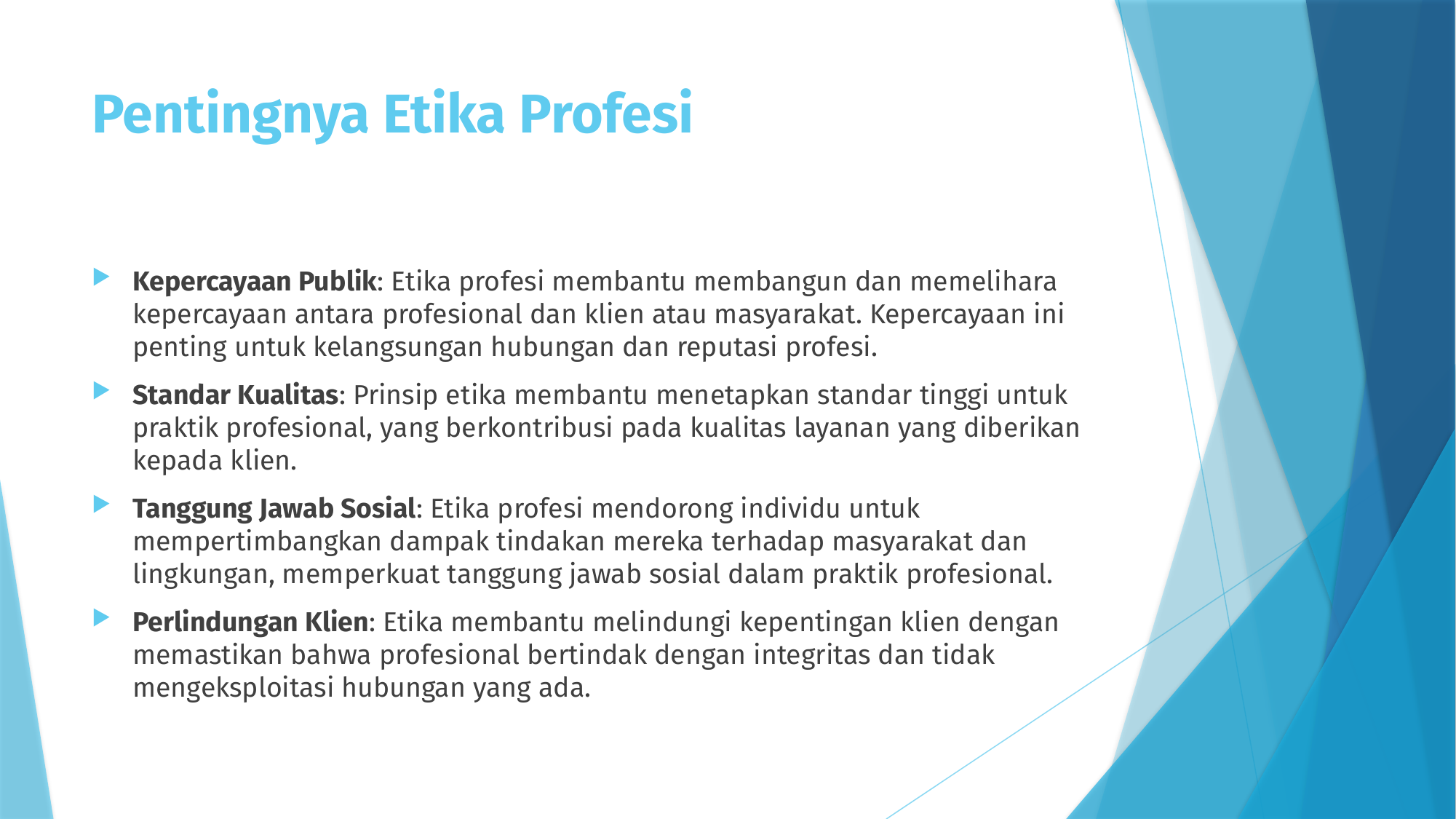

# Pentingnya Etika Profesi
Kepercayaan Publik: Etika profesi membantu membangun dan memelihara kepercayaan antara profesional dan klien atau masyarakat. Kepercayaan ini penting untuk kelangsungan hubungan dan reputasi profesi.
Standar Kualitas: Prinsip etika membantu menetapkan standar tinggi untuk praktik profesional, yang berkontribusi pada kualitas layanan yang diberikan kepada klien.
Tanggung Jawab Sosial: Etika profesi mendorong individu untuk mempertimbangkan dampak tindakan mereka terhadap masyarakat dan lingkungan, memperkuat tanggung jawab sosial dalam praktik profesional.
Perlindungan Klien: Etika membantu melindungi kepentingan klien dengan memastikan bahwa profesional bertindak dengan integritas dan tidak mengeksploitasi hubungan yang ada.